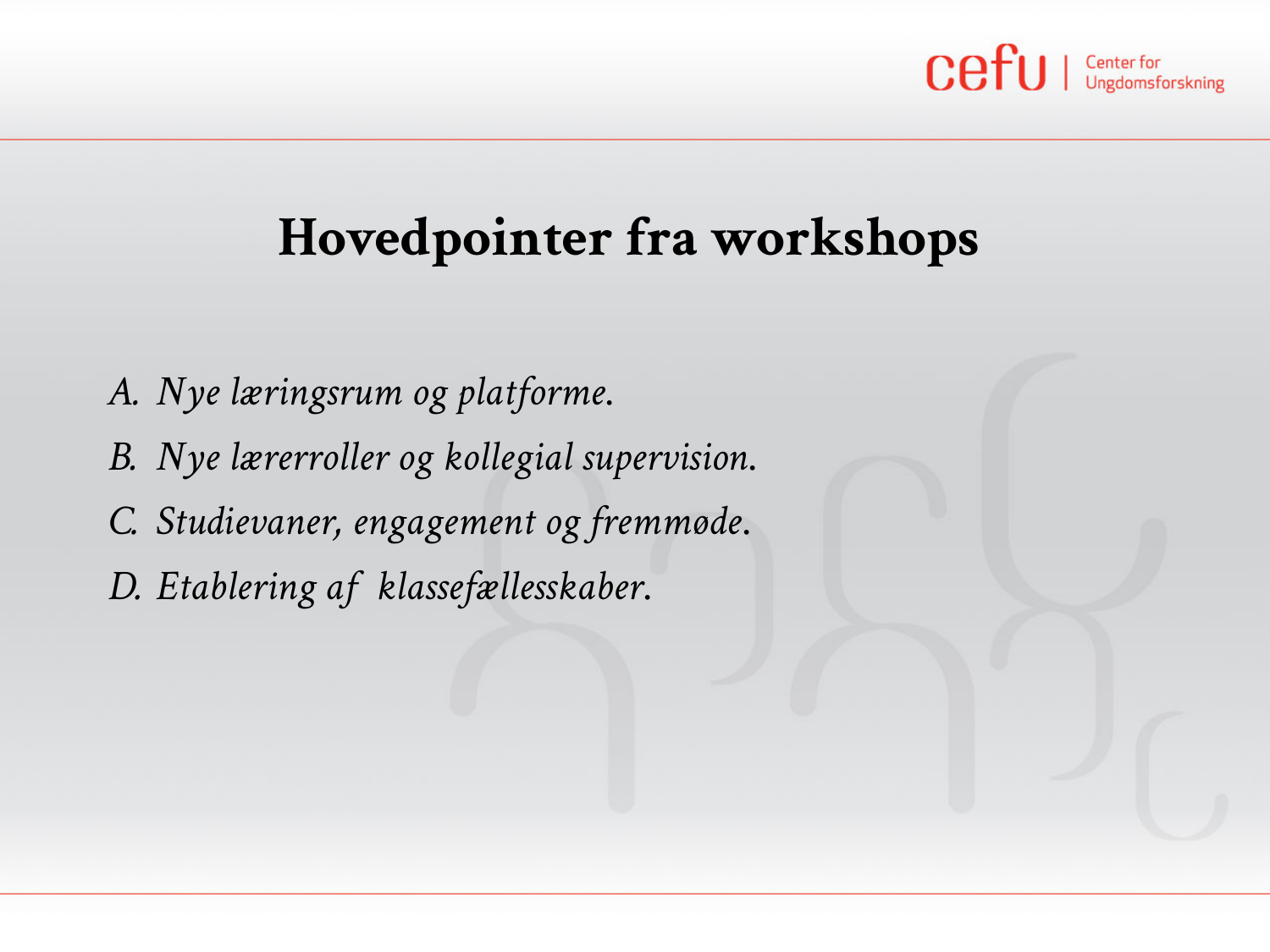

# Hovedpointer fra workshops
Nye læringsrum og platforme.
Nye lærerroller og kollegial supervision.
Studievaner, engagement og fremmøde.
Etablering af  klassefællesskaber.